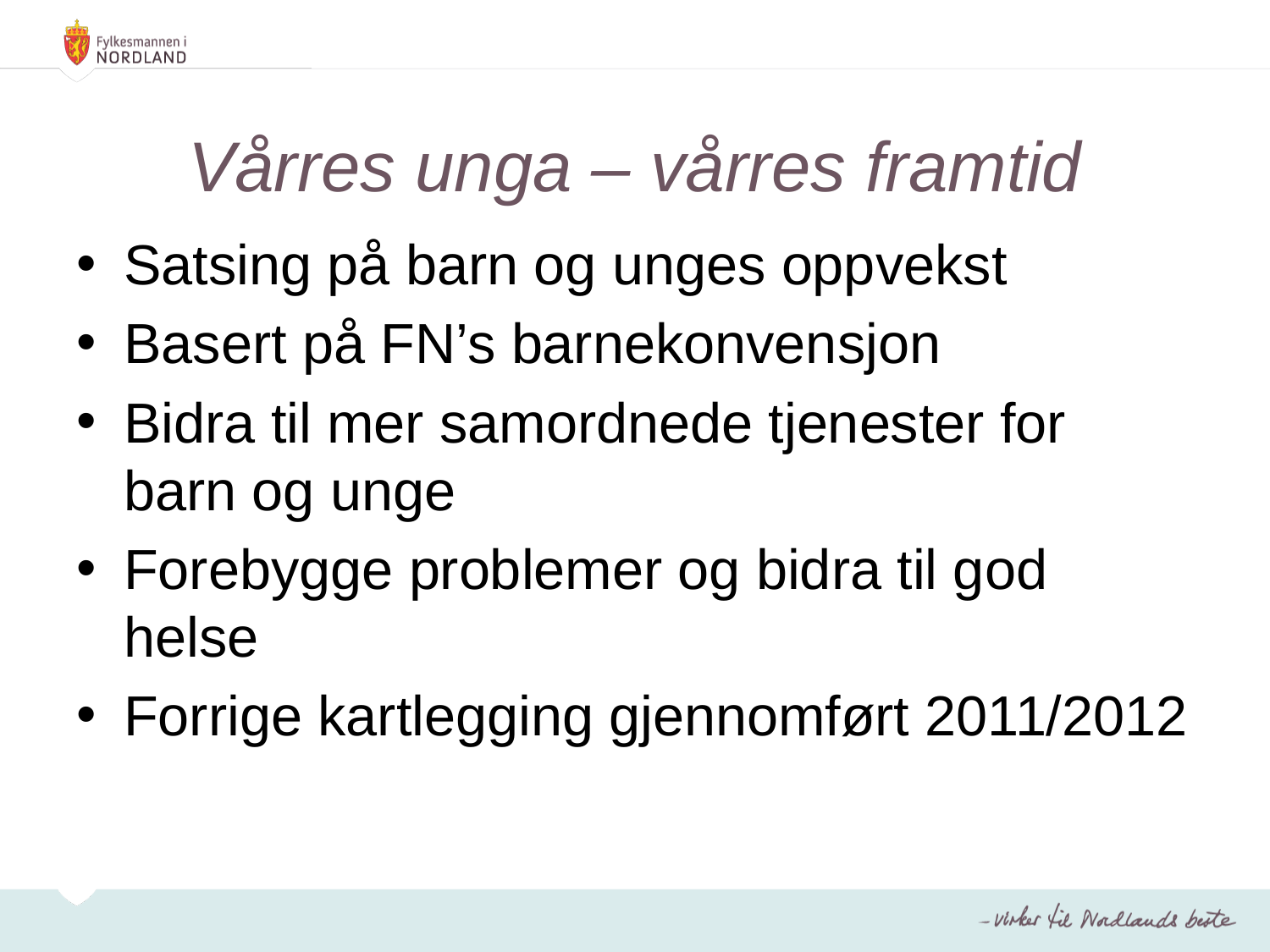

# Vårres unga – vårres framtid
Satsing på barn og unges oppvekst
Basert på FN’s barnekonvensjon
Bidra til mer samordnede tjenester for barn og unge
Forebygge problemer og bidra til god helse
Forrige kartlegging gjennomført 2011/2012